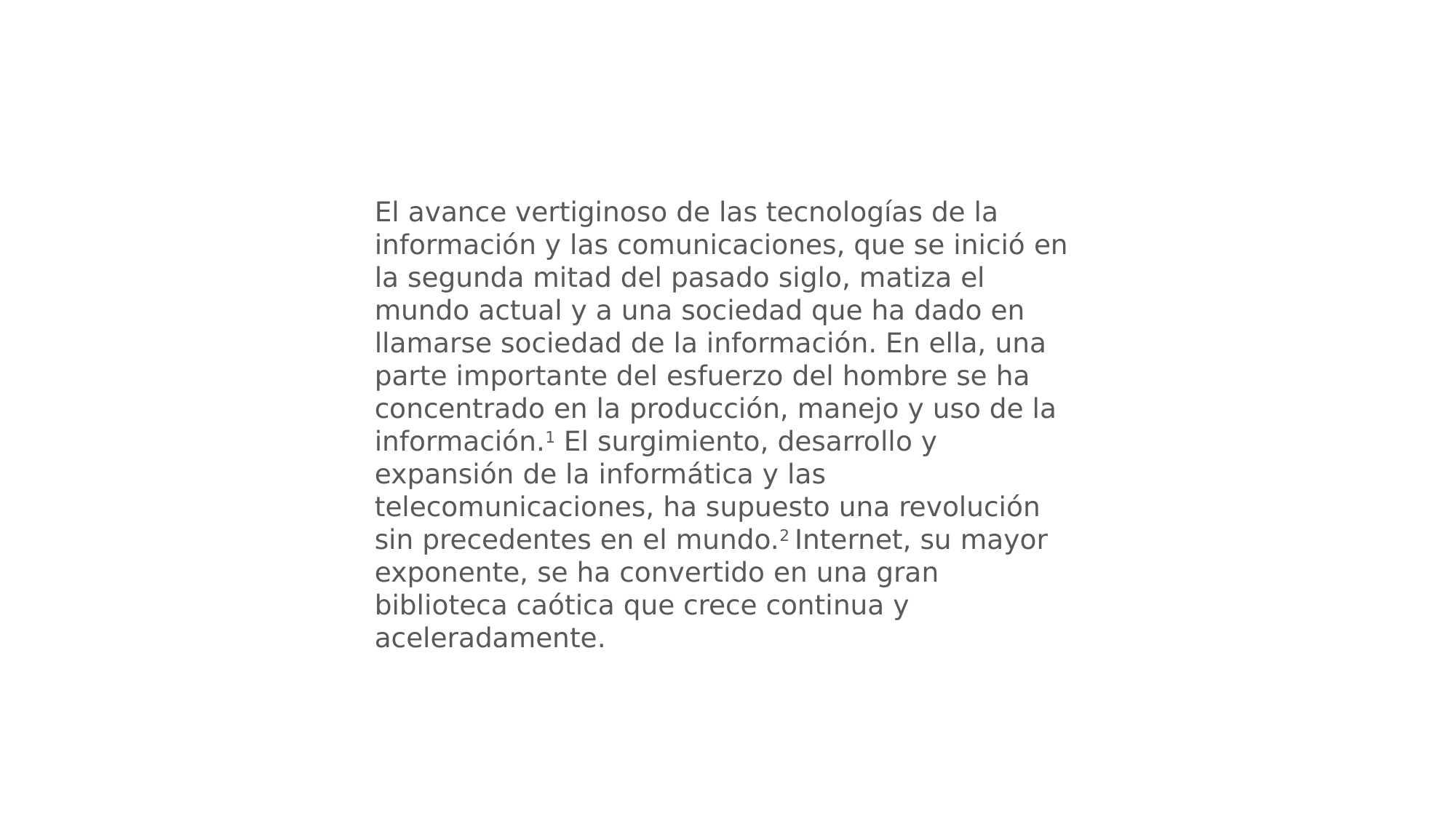

El avance vertiginoso de las tecnologías de la información y las comunicaciones, que se inició en la segunda mitad del pasado siglo, matiza el mundo actual y a una sociedad que ha dado en llamarse sociedad de la información. En ella, una parte importante del esfuerzo del hombre se ha concentrado en la producción, manejo y uso de la información.1 El surgimiento, desarrollo y expansión de la informática y las telecomunicaciones, ha supuesto una revolución sin precedentes en el mundo.2 Internet, su mayor exponente, se ha convertido en una gran biblioteca caótica que crece continua y aceleradamente.